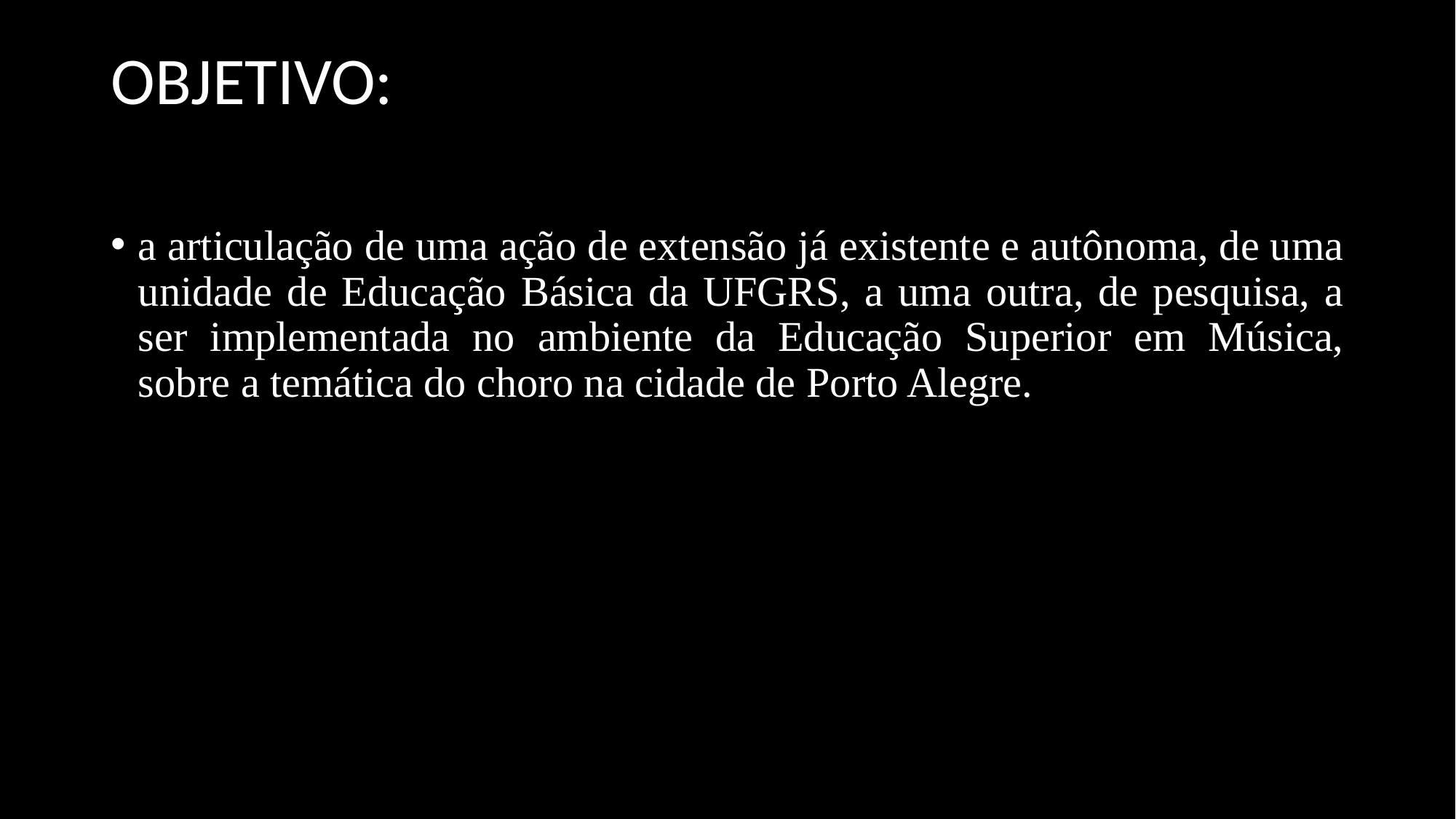

# OBJETIVO:
a articulação de uma ação de extensão já existente e autônoma, de uma unidade de Educação Básica da UFGRS, a uma outra, de pesquisa, a ser implementada no ambiente da Educação Superior em Música, sobre a temática do choro na cidade de Porto Alegre.